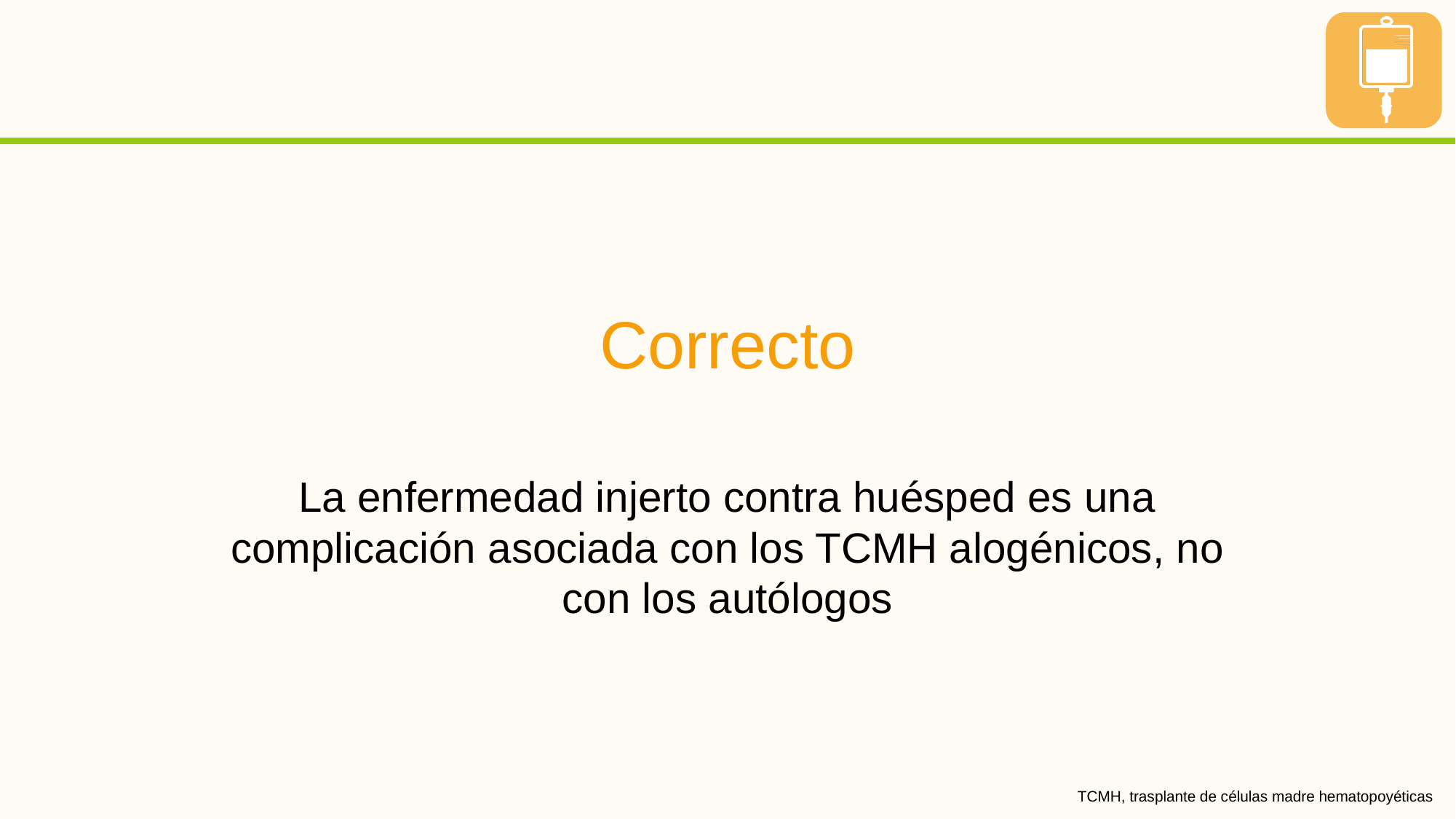

Correcto
La enfermedad injerto contra huésped es una complicación asociada con los TCMH alogénicos, no con los autólogos

TCMH, trasplante de células madre hematopoyéticas